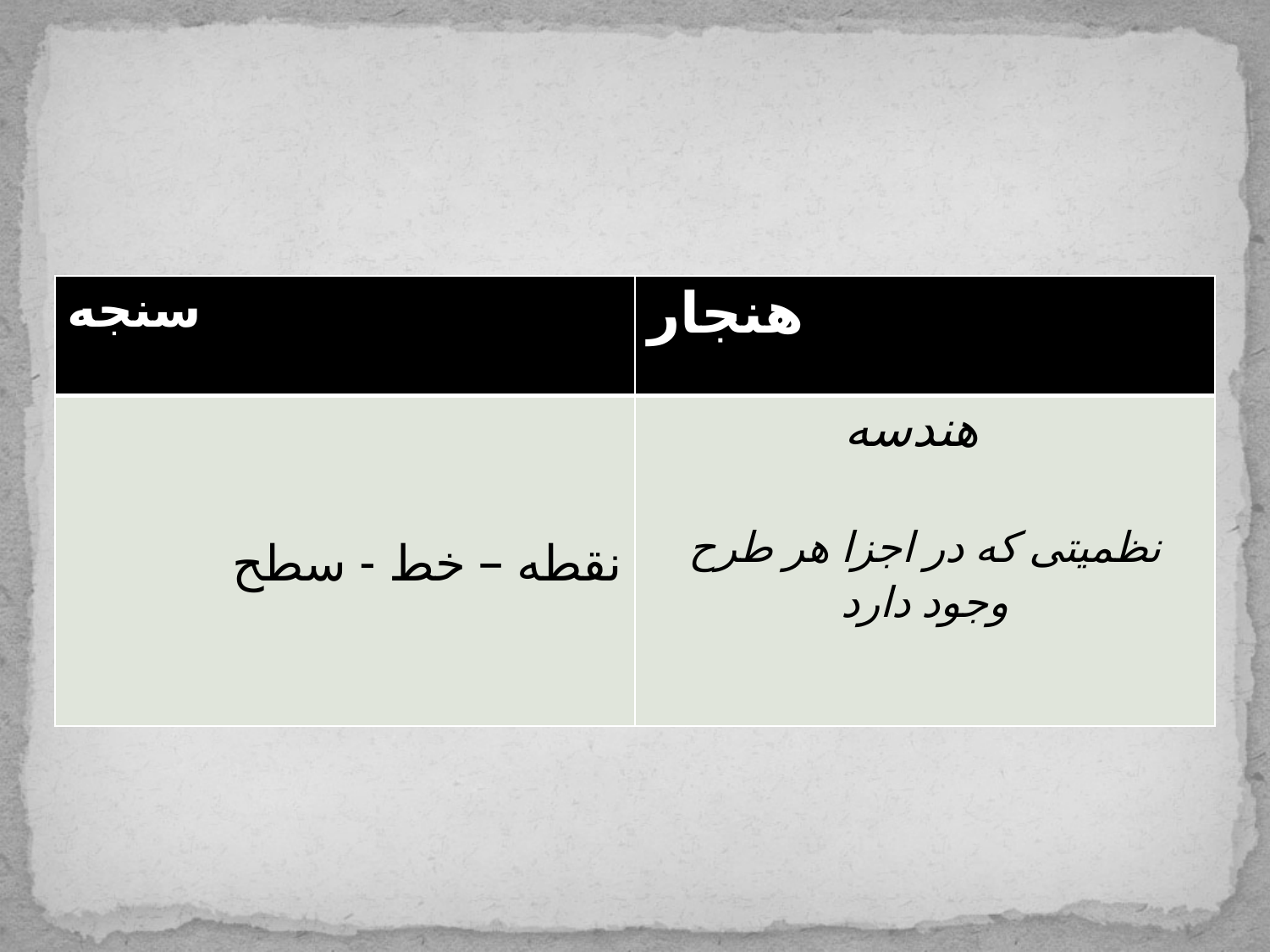

#
| سنجه | هنجار |
| --- | --- |
| نقطه – خط - سطح | هندسه نظمیتی که در اجزا هر طرح وجود دارد |